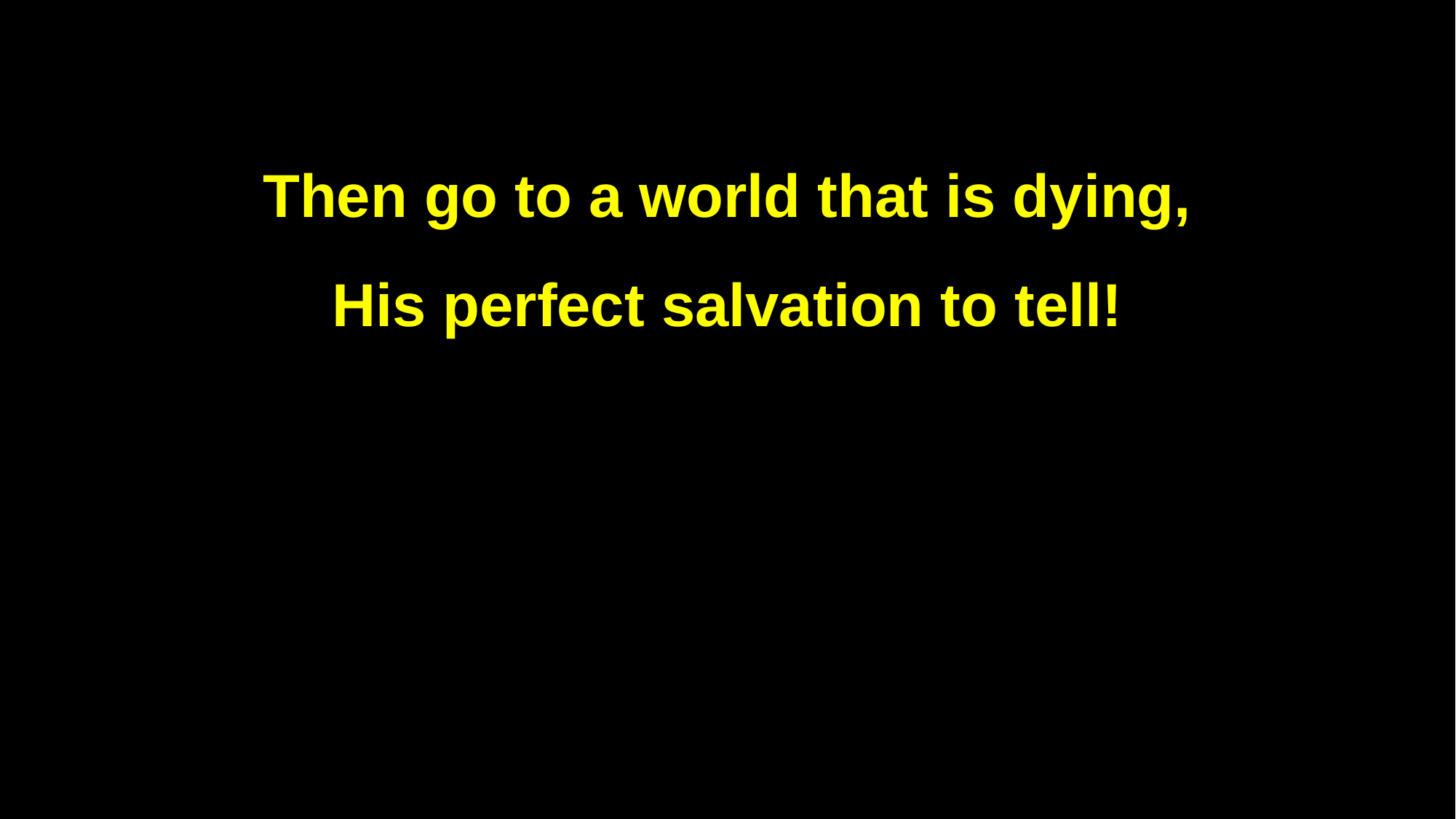

Then go to a world that is dying,
His perfect salvation to tell!